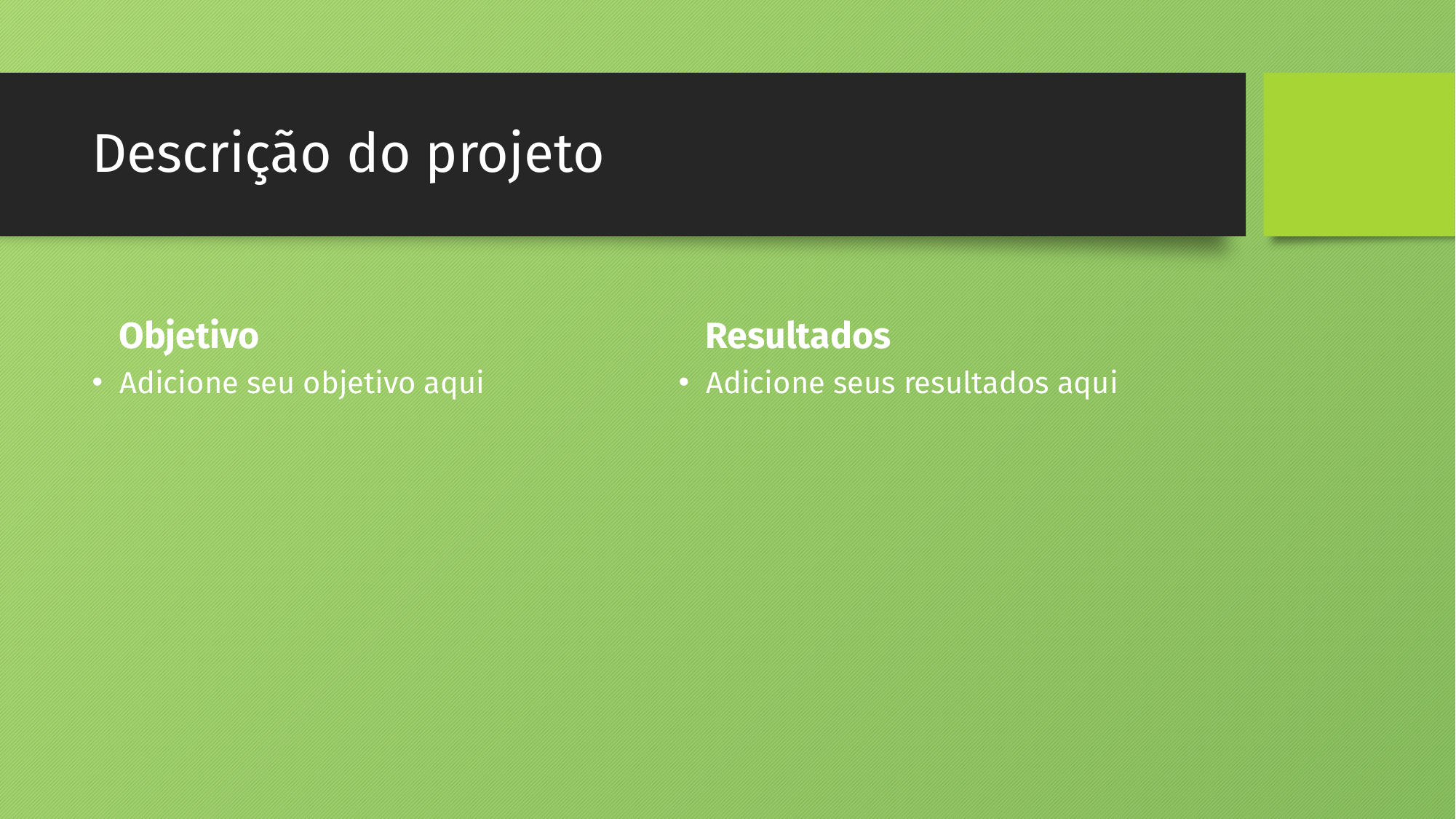

# Descrição do projeto
Objetivo
Resultados
Adicione seu objetivo aqui
Adicione seus resultados aqui